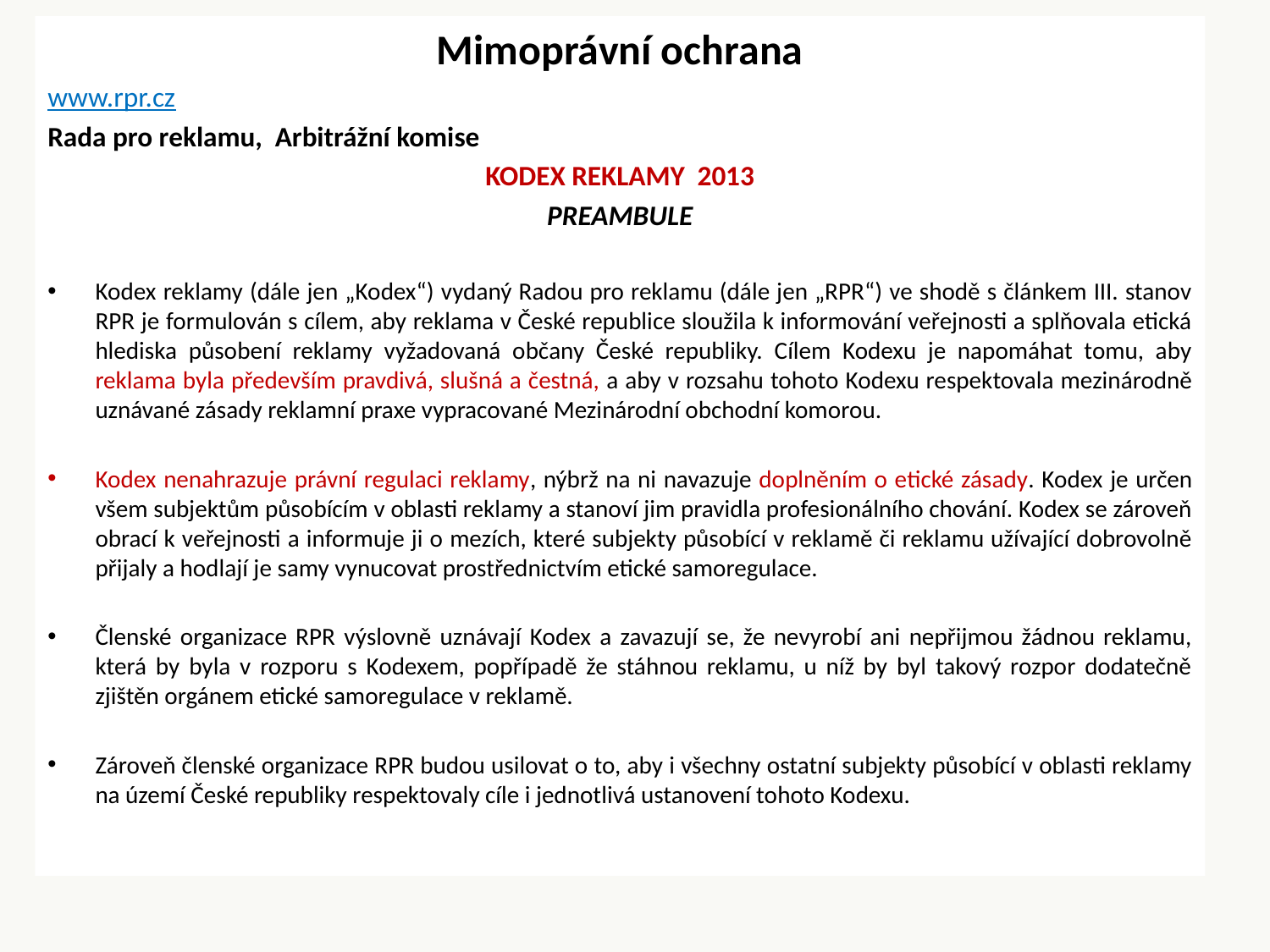

Mimoprávní ochrana
www.rpr.cz
Rada pro reklamu,  Arbitrážní komise
KODEX REKLAMY  2013
PREAMBULE

Kodex reklamy (dále jen „Kodex“) vydaný Radou pro reklamu (dále jen „RPR“) ve shodě s článkem III. stanov RPR je formulován s cílem, aby reklama v České republice sloužila k informování veřejnosti a splňovala etická hlediska působení reklamy vyžadovaná občany České republiky. Cílem Kodexu je napomáhat tomu, aby reklama byla především pravdivá, slušná a čestná, a aby v rozsahu tohoto Kodexu respektovala mezinárodně uznávané zásady reklamní praxe vypracované Mezinárodní obchodní komorou.

Kodex nenahrazuje právní regulaci reklamy, nýbrž na ni navazuje doplněním o etické zásady. Kodex je určen všem subjektům působícím v oblasti reklamy a stanoví jim pravidla profesionálního chování. Kodex se zároveň obrací k veřejnosti a informuje ji o mezích, které subjekty působící v reklamě či reklamu užívající dobrovolně přijaly a hodlají je samy vynucovat prostřednictvím etické samoregulace.

Členské organizace RPR výslovně uznávají Kodex a zavazují se, že nevyrobí ani nepřijmou žádnou reklamu, která by byla v rozporu s Kodexem, popřípadě že stáhnou reklamu, u níž by byl takový rozpor dodatečně zjištěn orgánem etické samoregulace v reklamě.

Zároveň členské organizace RPR budou usilovat o to, aby i všechny ostatní subjekty působící v oblasti reklamy na území České republiky respektovaly cíle i jednotlivá ustanovení tohoto Kodexu.